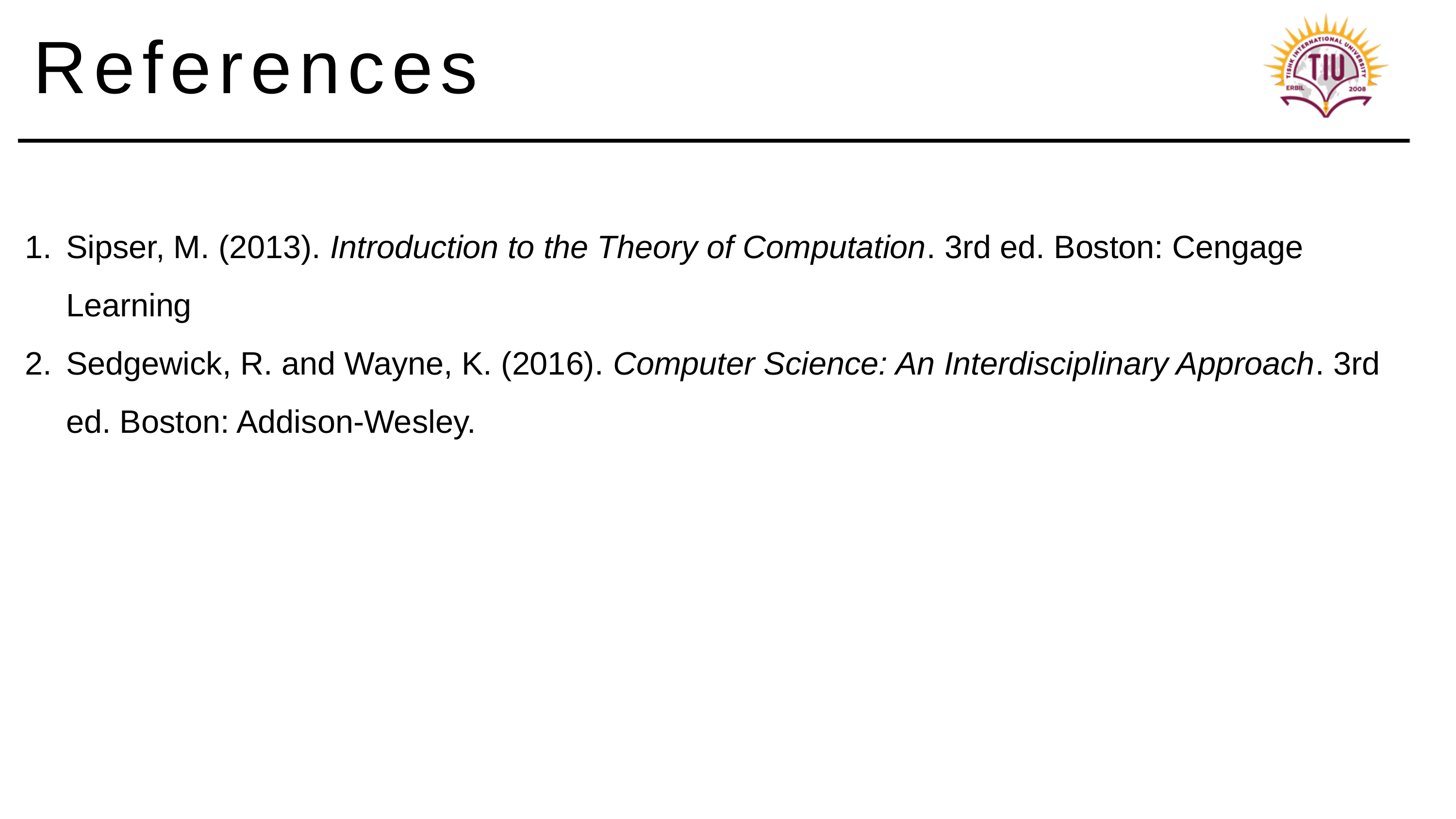

References

Sipser, M. (2013). Introduction to the Theory of Computation. 3rd ed. Boston: Cengage Learning
Sedgewick, R. and Wayne, K. (2016). Computer Science: An Interdisciplinary Approach. 3rd ed. Boston: Addison-Wesley.